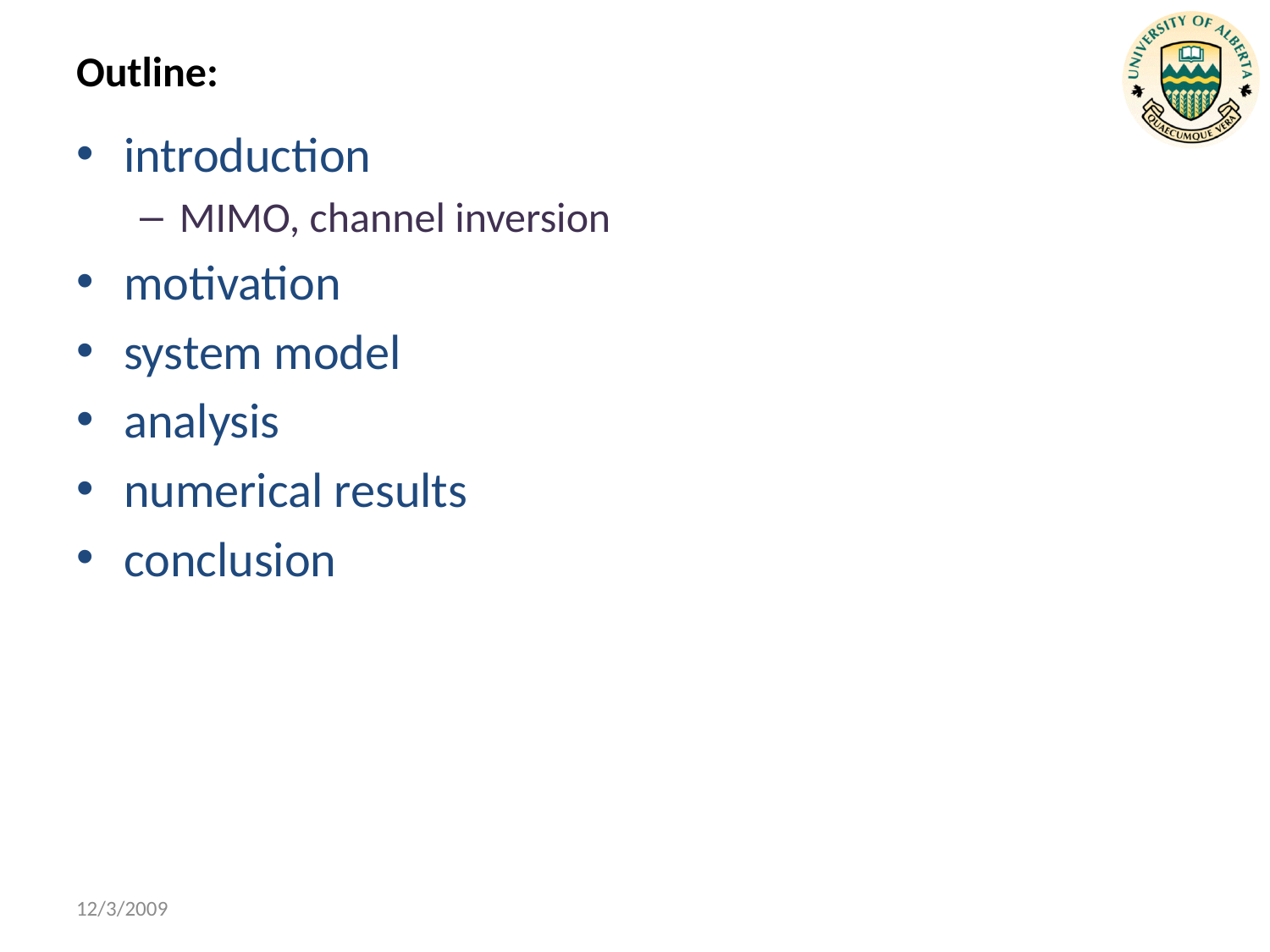

# Outline:
introduction
MIMO, channel inversion
motivation
system model
analysis
numerical results
conclusion

12/3/2009